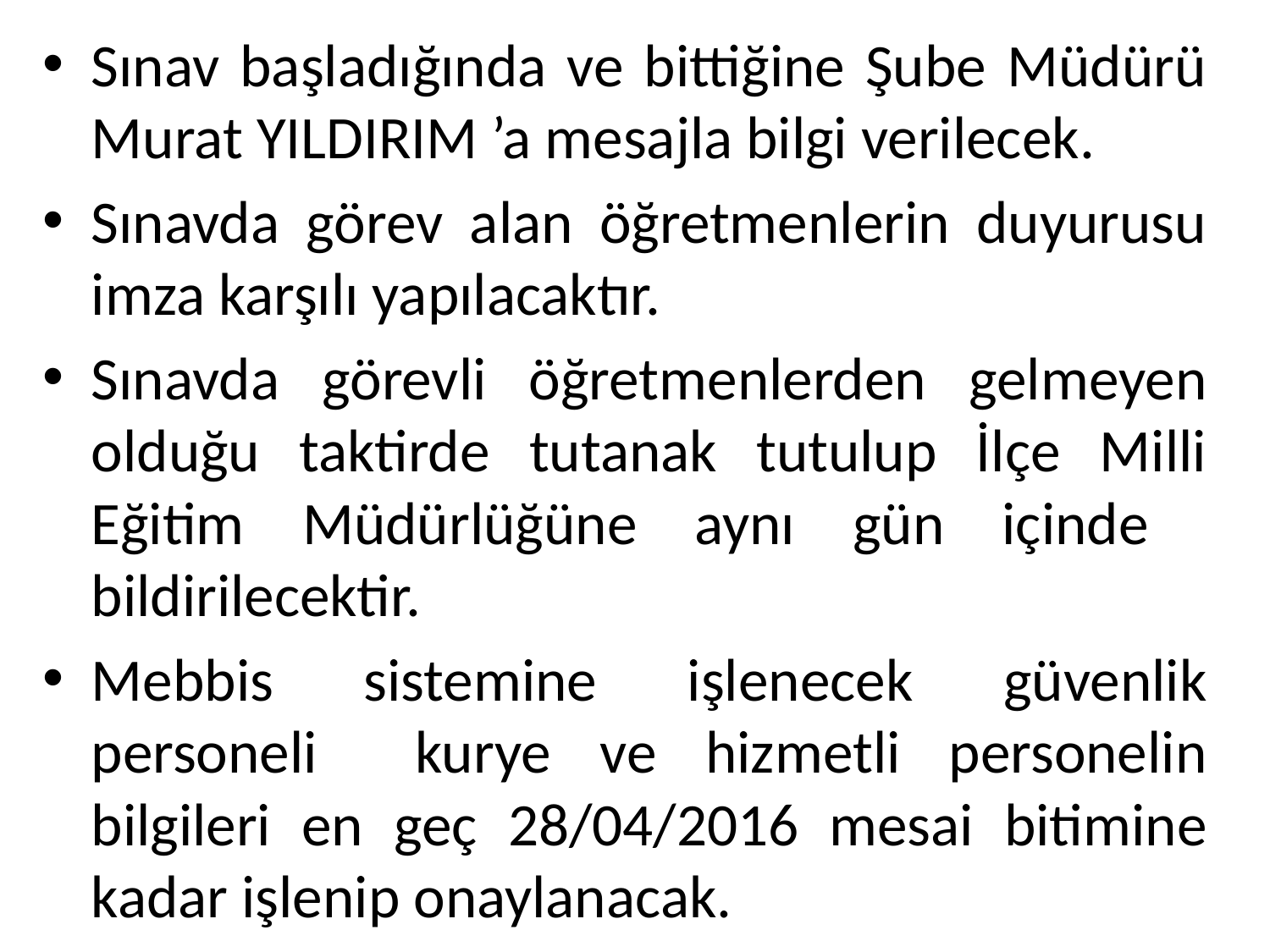

Sınav başladığında ve bittiğine Şube Müdürü Murat YILDIRIM ’a mesajla bilgi verilecek.
Sınavda görev alan öğretmenlerin duyurusu imza karşılı yapılacaktır.
Sınavda görevli öğretmenlerden gelmeyen olduğu taktirde tutanak tutulup İlçe Milli Eğitim Müdürlüğüne aynı gün içinde  bildirilecektir.
Mebbis sistemine işlenecek güvenlik personeli  kurye ve hizmetli personelin bilgileri en geç 28/04/2016 mesai bitimine kadar işlenip onaylanacak.